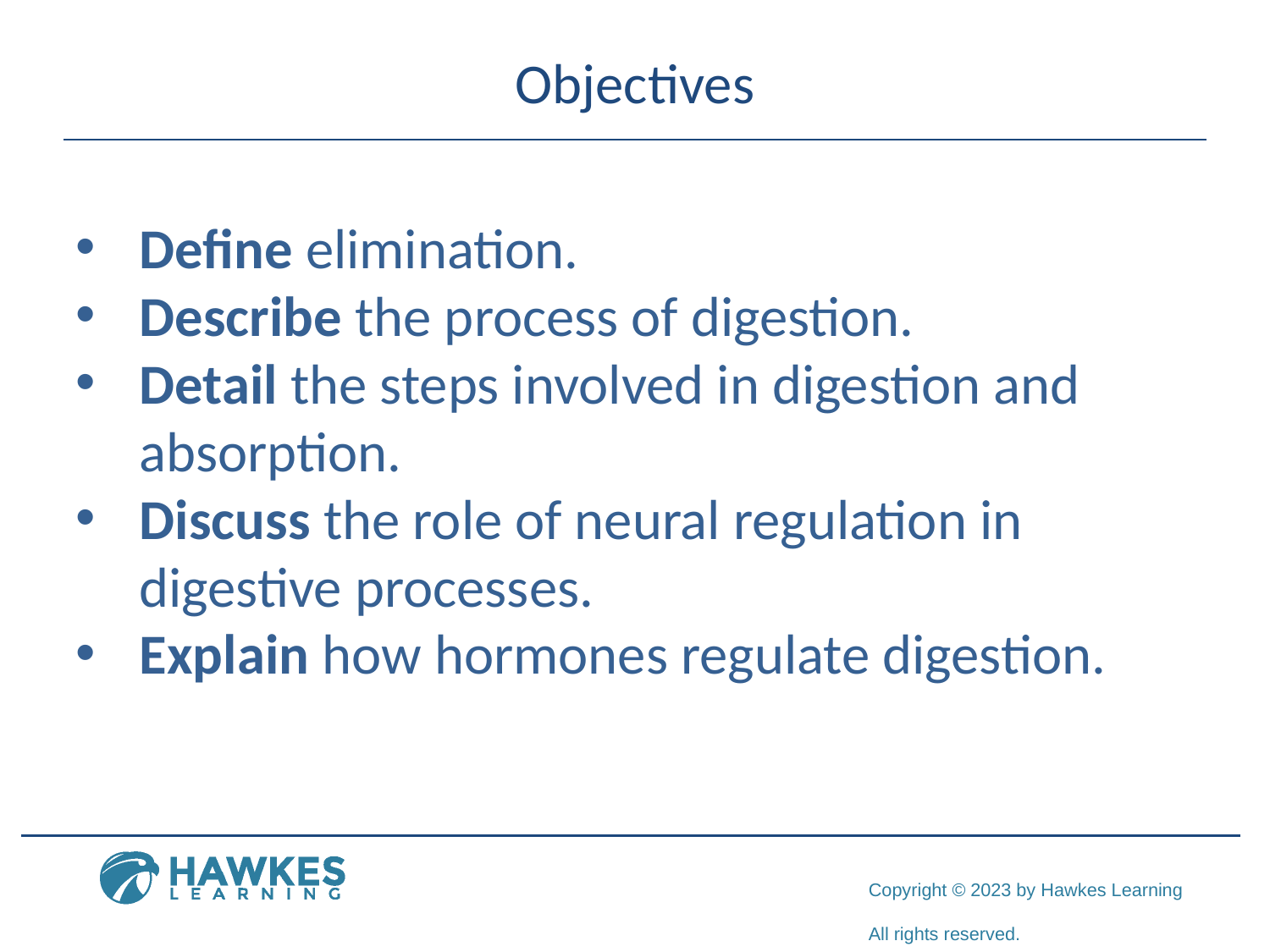

# Objectives

Define elimination.
Describe the process of digestion.
Detail the steps involved in digestion and absorption.
Discuss the role of neural regulation in digestive processes.
Explain how hormones regulate digestion.